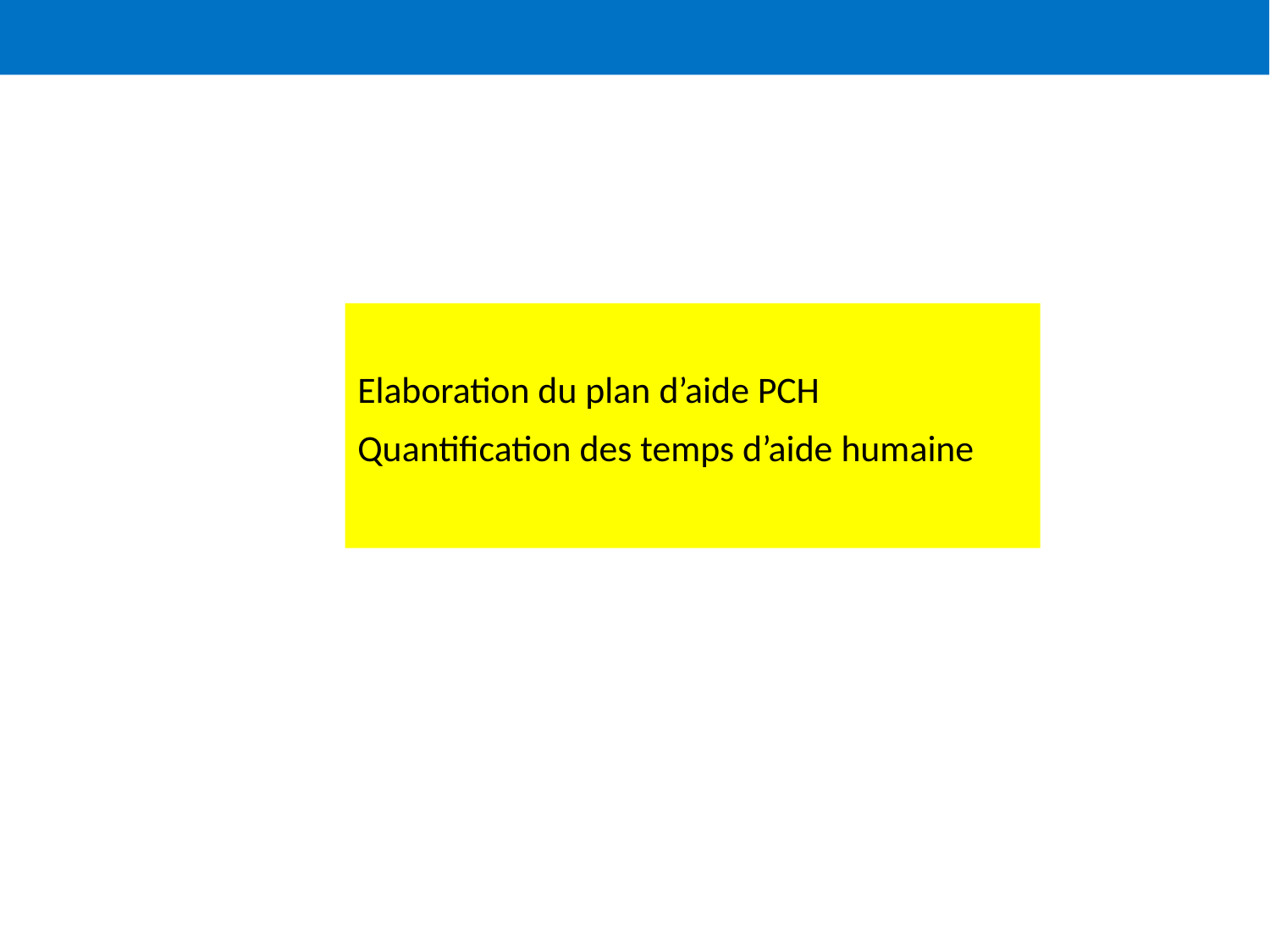

Elaboration du plan d’aide PCH
Quantification des temps d’aide humaine